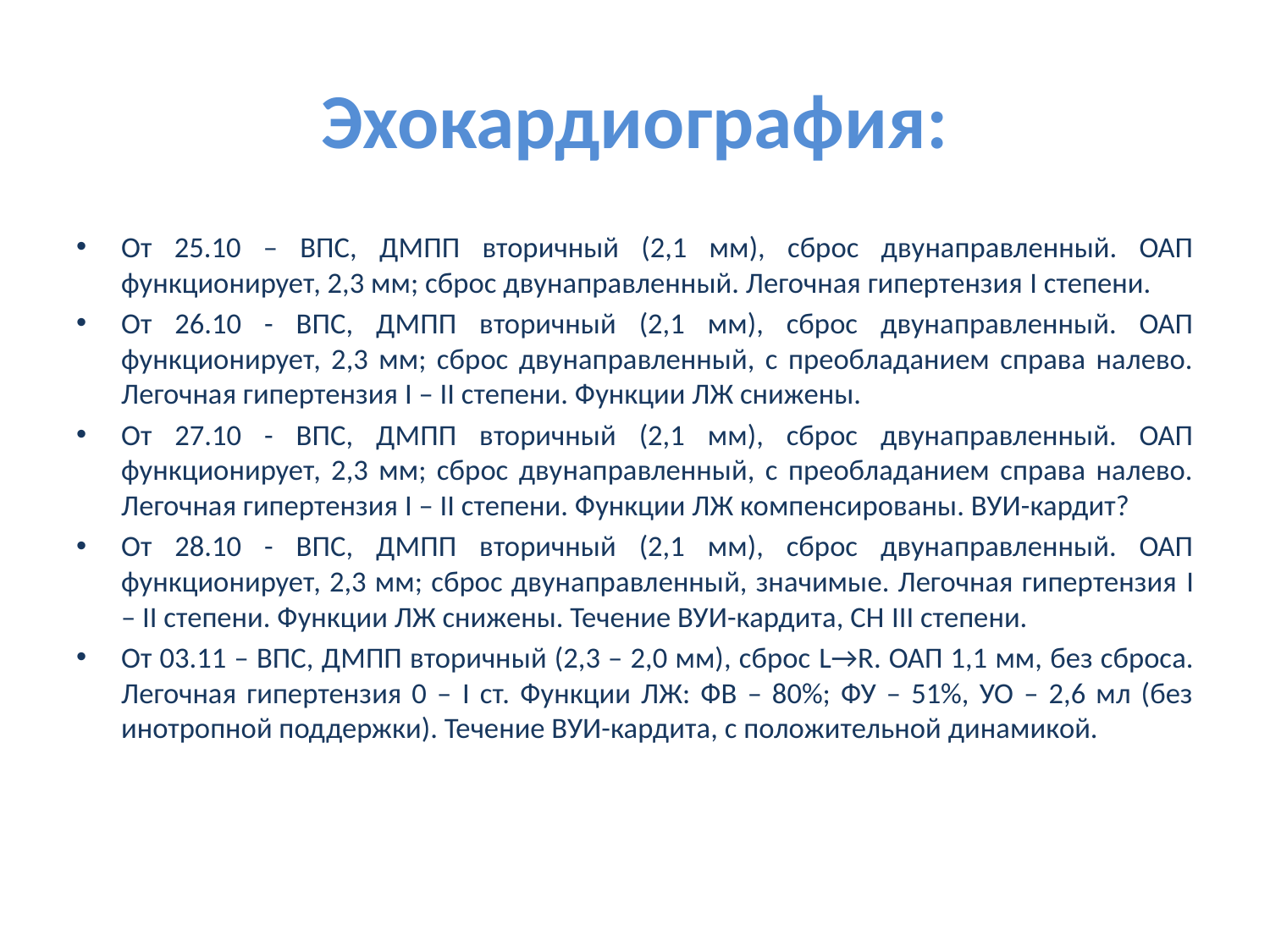

# Эхокардиография:
От 25.10 – ВПС, ДМПП вторичный (2,1 мм), сброс двунаправленный. ОАП функционирует, 2,3 мм; сброс двунаправленный. Легочная гипертензия I степени.
От 26.10 - ВПС, ДМПП вторичный (2,1 мм), сброс двунаправленный. ОАП функционирует, 2,3 мм; сброс двунаправленный, с преобладанием справа налево. Легочная гипертензия I – II степени. Функции ЛЖ снижены.
От 27.10 - ВПС, ДМПП вторичный (2,1 мм), сброс двунаправленный. ОАП функционирует, 2,3 мм; сброс двунаправленный, с преобладанием справа налево. Легочная гипертензия I – II степени. Функции ЛЖ компенсированы. ВУИ-кардит?
От 28.10 - ВПС, ДМПП вторичный (2,1 мм), сброс двунаправленный. ОАП функционирует, 2,3 мм; сброс двунаправленный, значимые. Легочная гипертензия I – II степени. Функции ЛЖ снижены. Течение ВУИ-кардита, СН III степени.
От 03.11 – ВПС, ДМПП вторичный (2,3 – 2,0 мм), сброс L→R. ОАП 1,1 мм, без сброса. Легочная гипертензия 0 – I ст. Функции ЛЖ: ФВ – 80%; ФУ – 51%, УО – 2,6 мл (без инотропной поддержки). Течение ВУИ-кардита, с положительной динамикой.